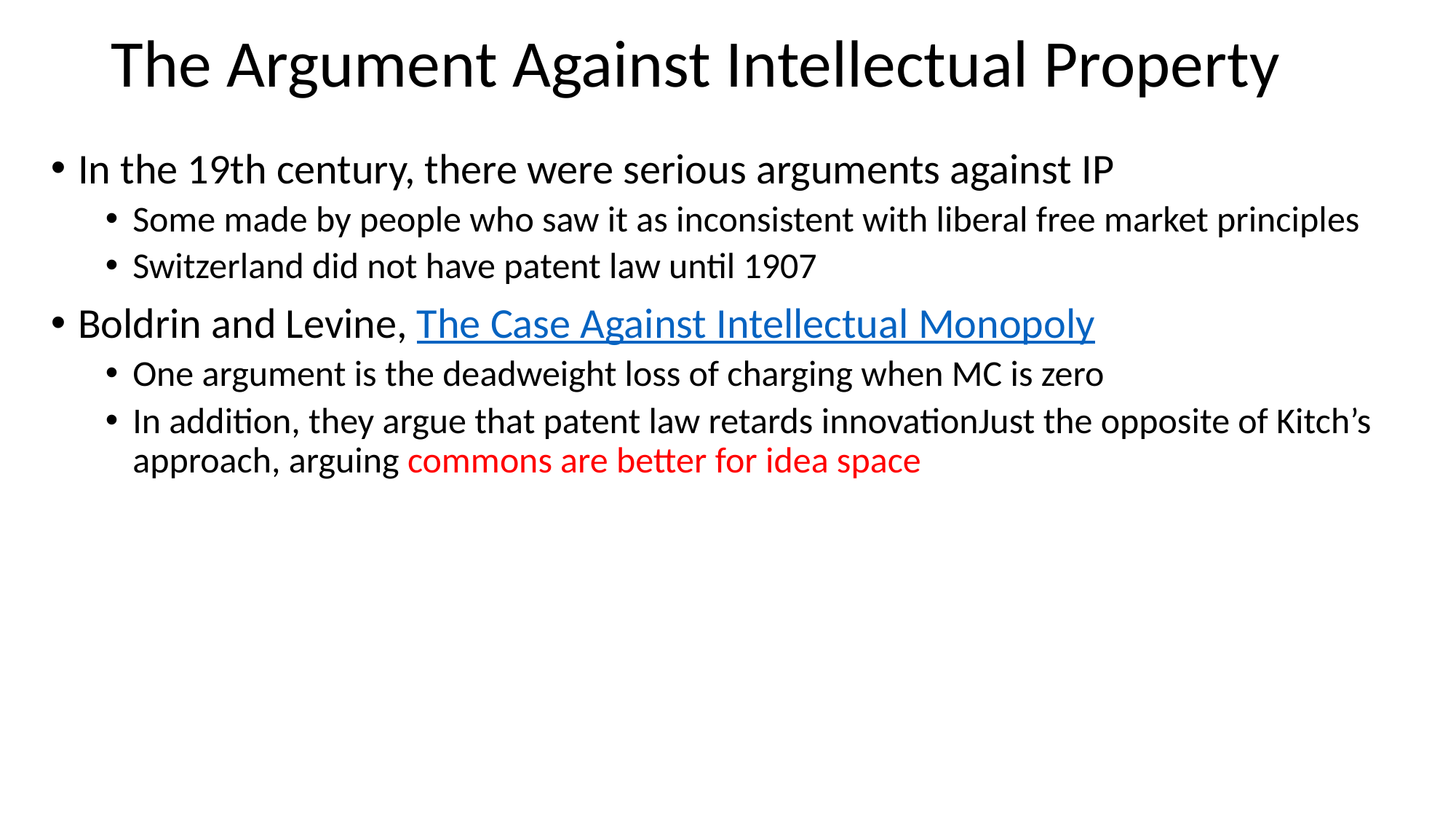

# The Argument Against Intellectual Property
In the 19th century, there were serious arguments against IP
Some made by people who saw it as inconsistent with liberal free market principles
Switzerland did not have patent law until 1907
Boldrin and Levine, The Case Against Intellectual Monopoly
One argument is the deadweight loss of charging when MC is zero
In addition, they argue that patent law retards innovationJust the opposite of Kitch’s approach, arguing commons are better for idea space